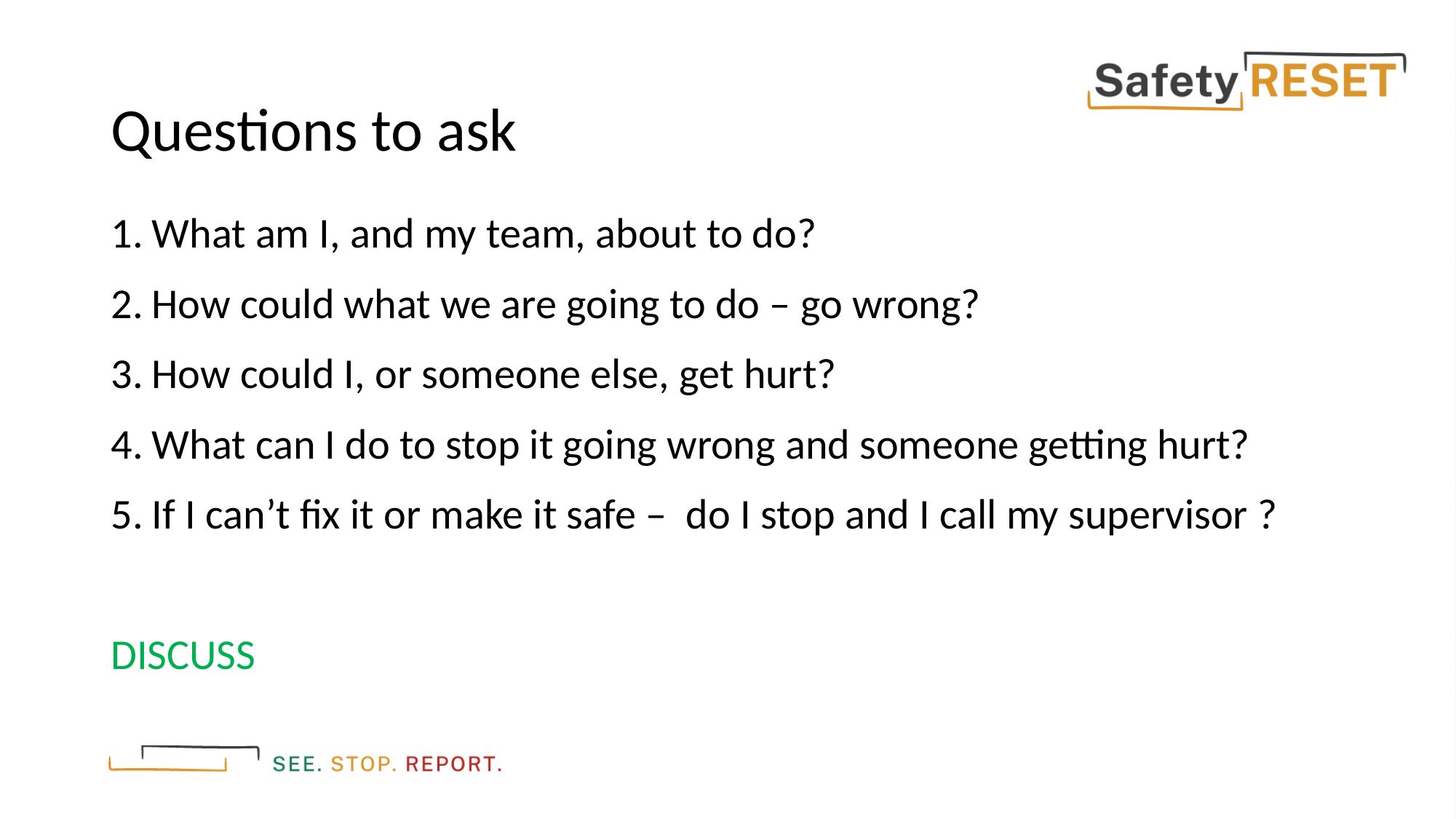

# Questions to ask
What am I, and my team, about to do?
How could what we are going to do – go wrong?
How could I, or someone else, get hurt?
What can I do to stop it going wrong and someone getting hurt?
If I can’t fix it or make it safe –  do I stop and I call my supervisor ?

DISCUSS